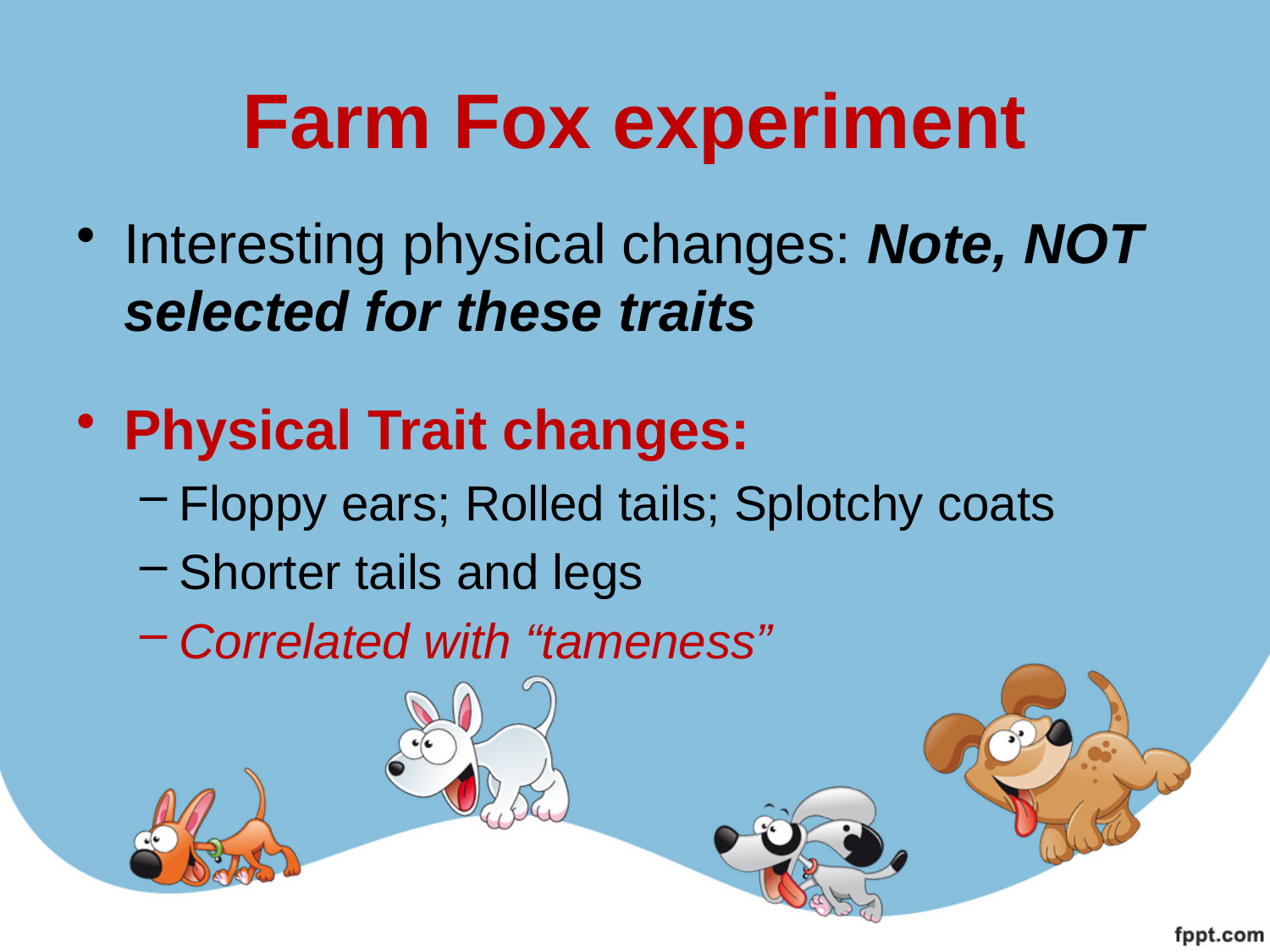

# Farm Fox experiment
Interesting physical changes: Note, NOT selected for these traits

Physical Trait changes:
Floppy ears; Rolled tails; Splotchy coats
Shorter tails and legs
Correlated with “tameness”